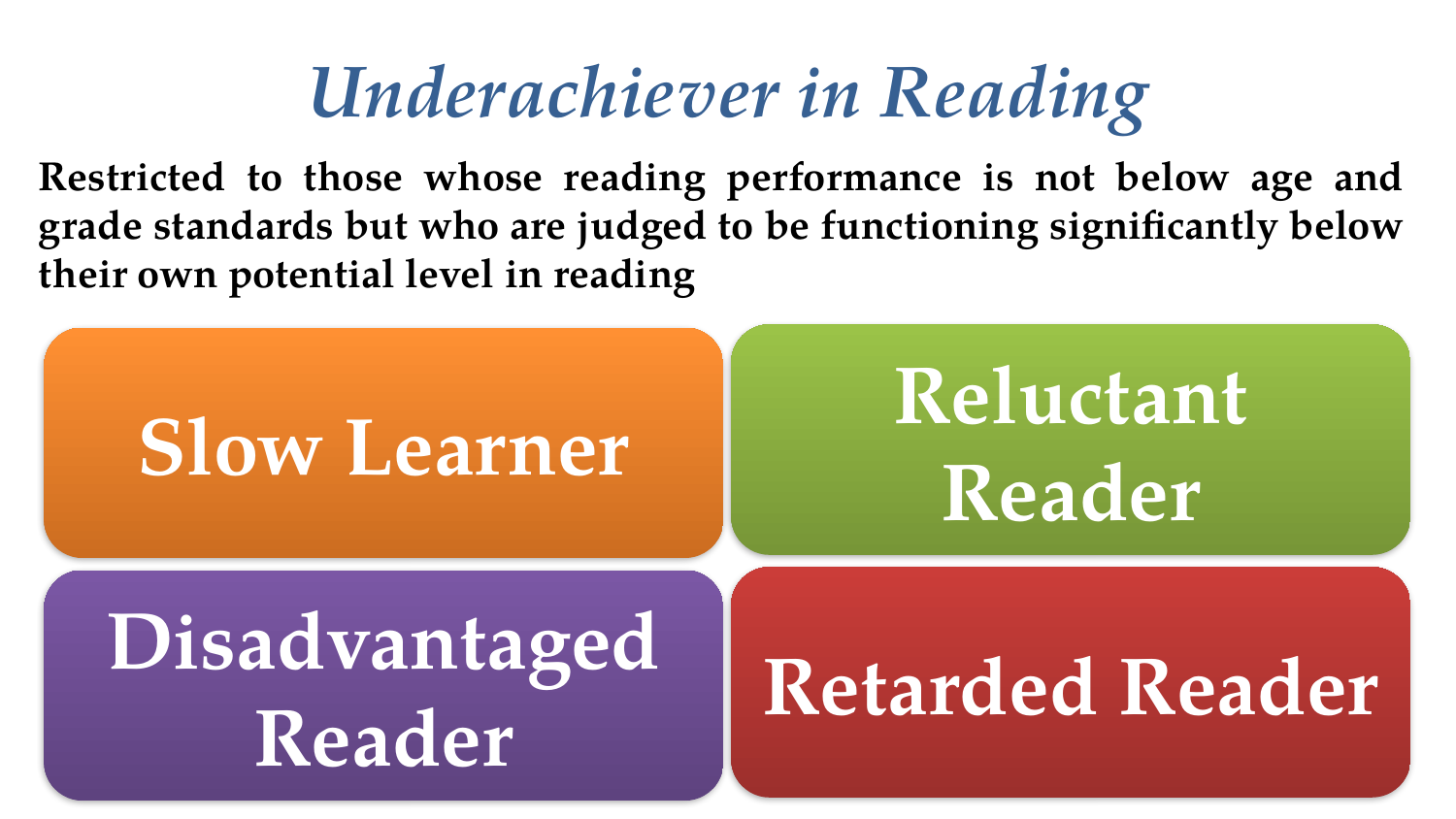

# Underachiever in Reading
Restricted to those whose reading performance is not below age and grade standards but who are judged to be functioning significantly below their own potential level in reading
Reluctant Reader
Slow Learner
Retarded Reader
Disadvantaged Reader